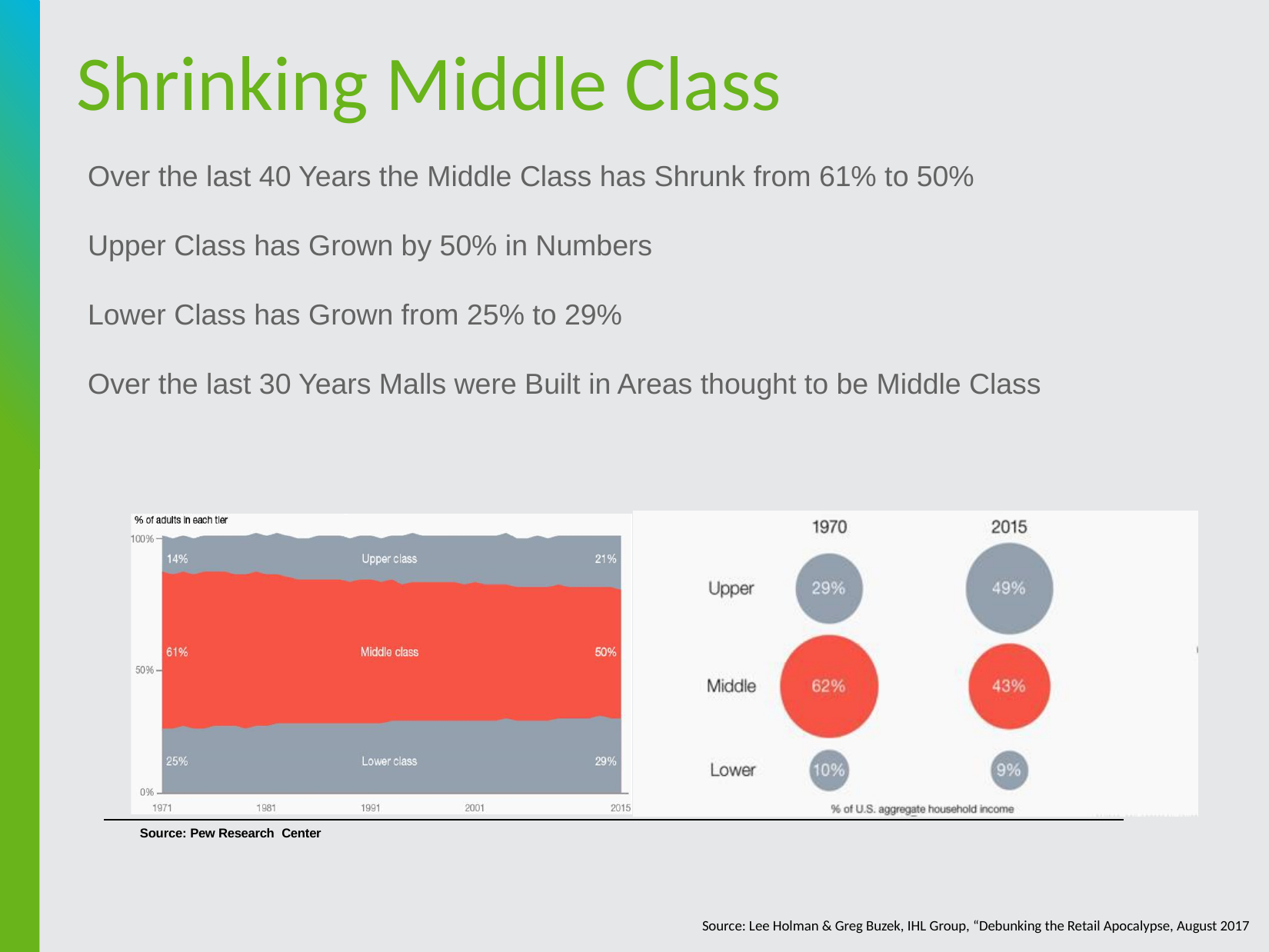

Shrinking Middle Class
Over the last 40 Years the Middle Class has Shrunk from 61% to 50%

Upper Class has Grown by 50% in Numbers

Lower Class has Grown from 25% to 29%

Over the last 30 Years Malls were Built in Areas thought to be Middle Class

Source: Pew Research  Center
Source: Lee Holman & Greg Buzek, IHL Group, “Debunking the Retail Apocalypse, August 2017